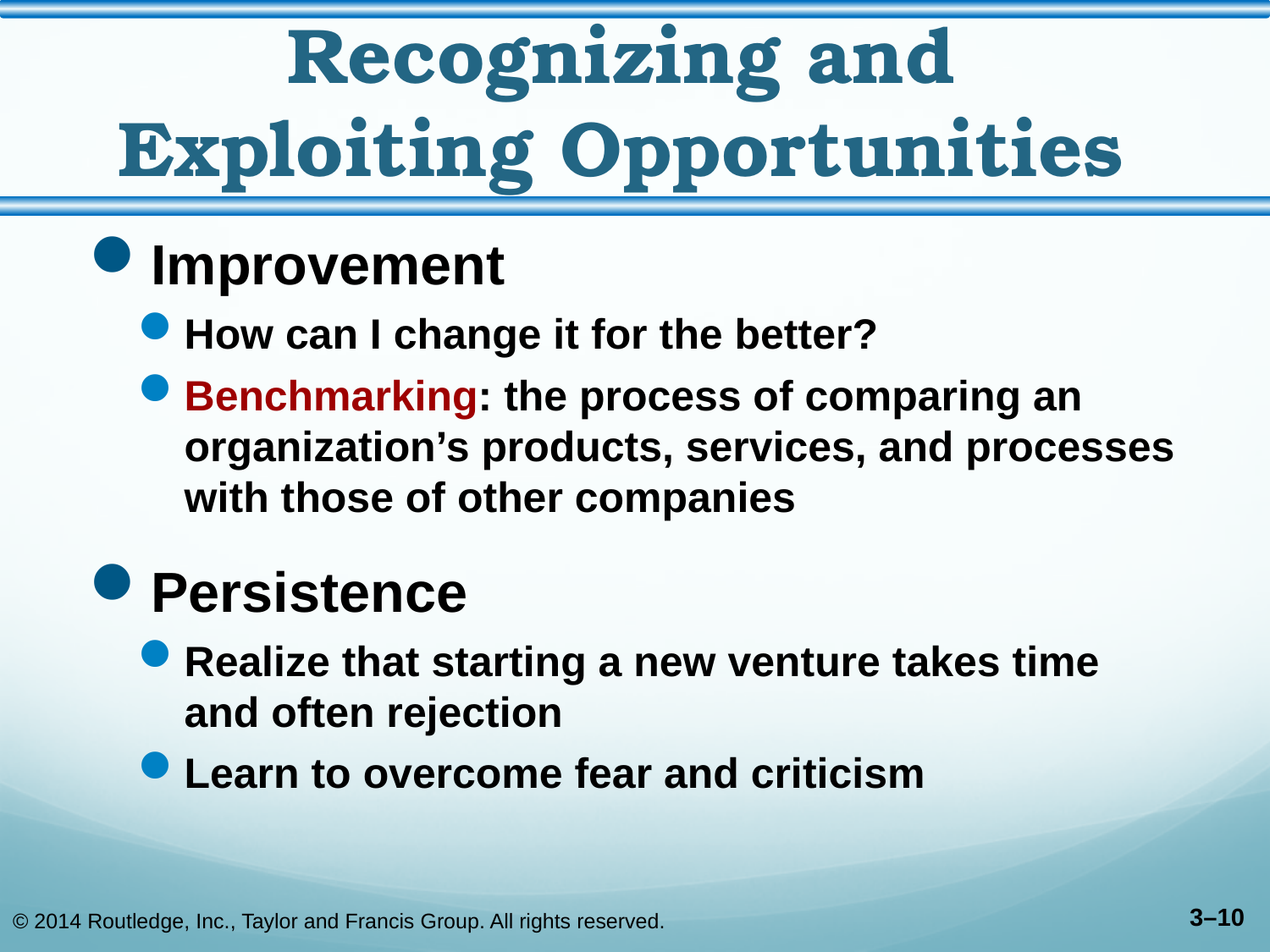

# Recognizing and Exploiting Opportunities
Improvement
How can I change it for the better?
Benchmarking: the process of comparing an organization’s products, services, and processes with those of other companies
Persistence
Realize that starting a new venture takes time and often rejection
Learn to overcome fear and criticism
© 2014 Routledge, Inc., Taylor and Francis Group. All rights reserved.
3–10